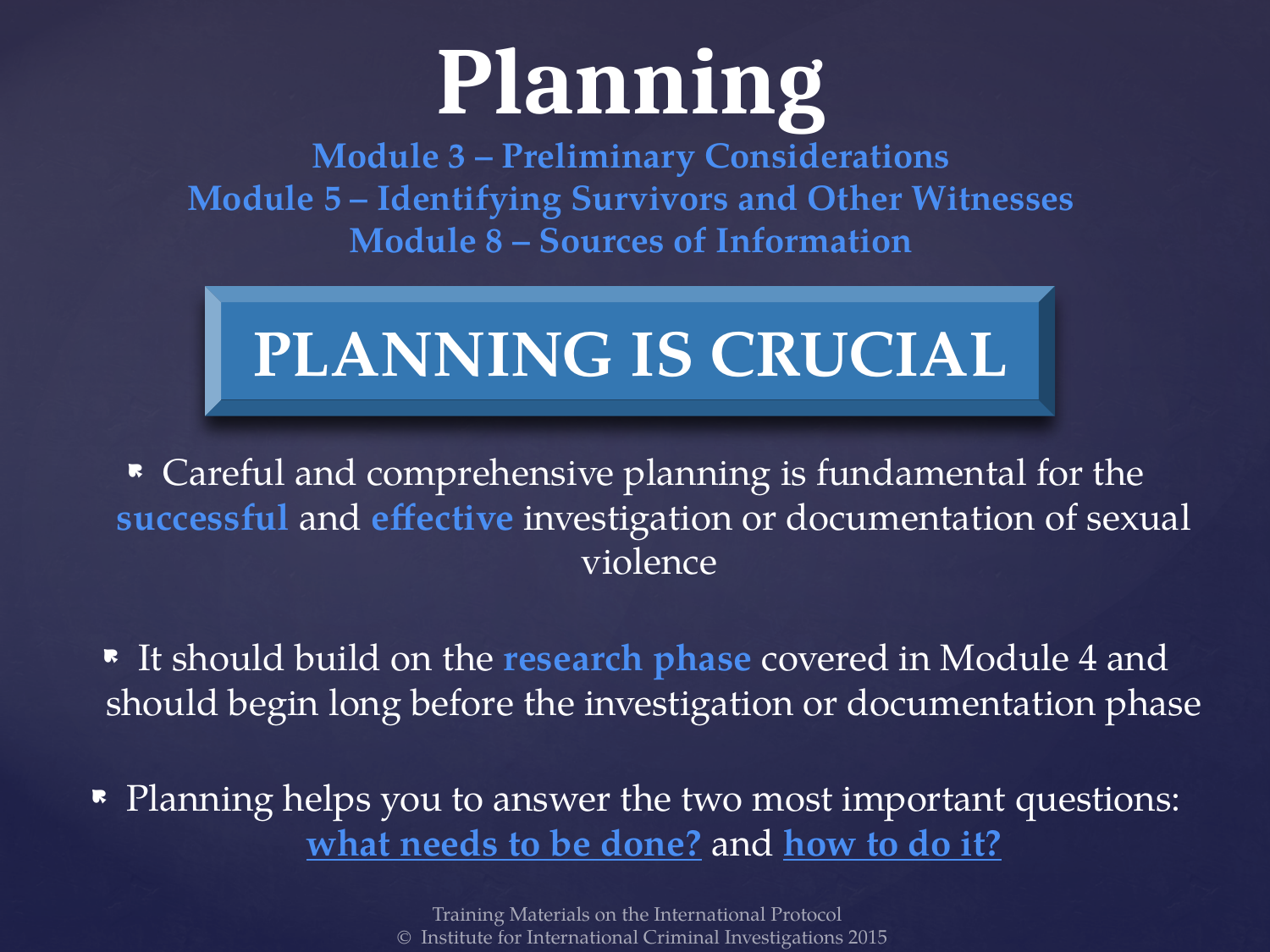

# Planning Module 3 – Preliminary Considerations Module 5 – Identifying Survivors and Other Witnesses Module 8 – Sources of Information
PLANNING IS CRUCIAL
Careful and comprehensive planning is fundamental for the successful and effective investigation or documentation of sexual violence

It should build on the research phase covered in Module 4 and should begin long before the investigation or documentation phase

Planning helps you to answer the two most important questions: what needs to be done? and how to do it?
Training Materials on the International Protocol
©  Institute for International Criminal Investigations 2015